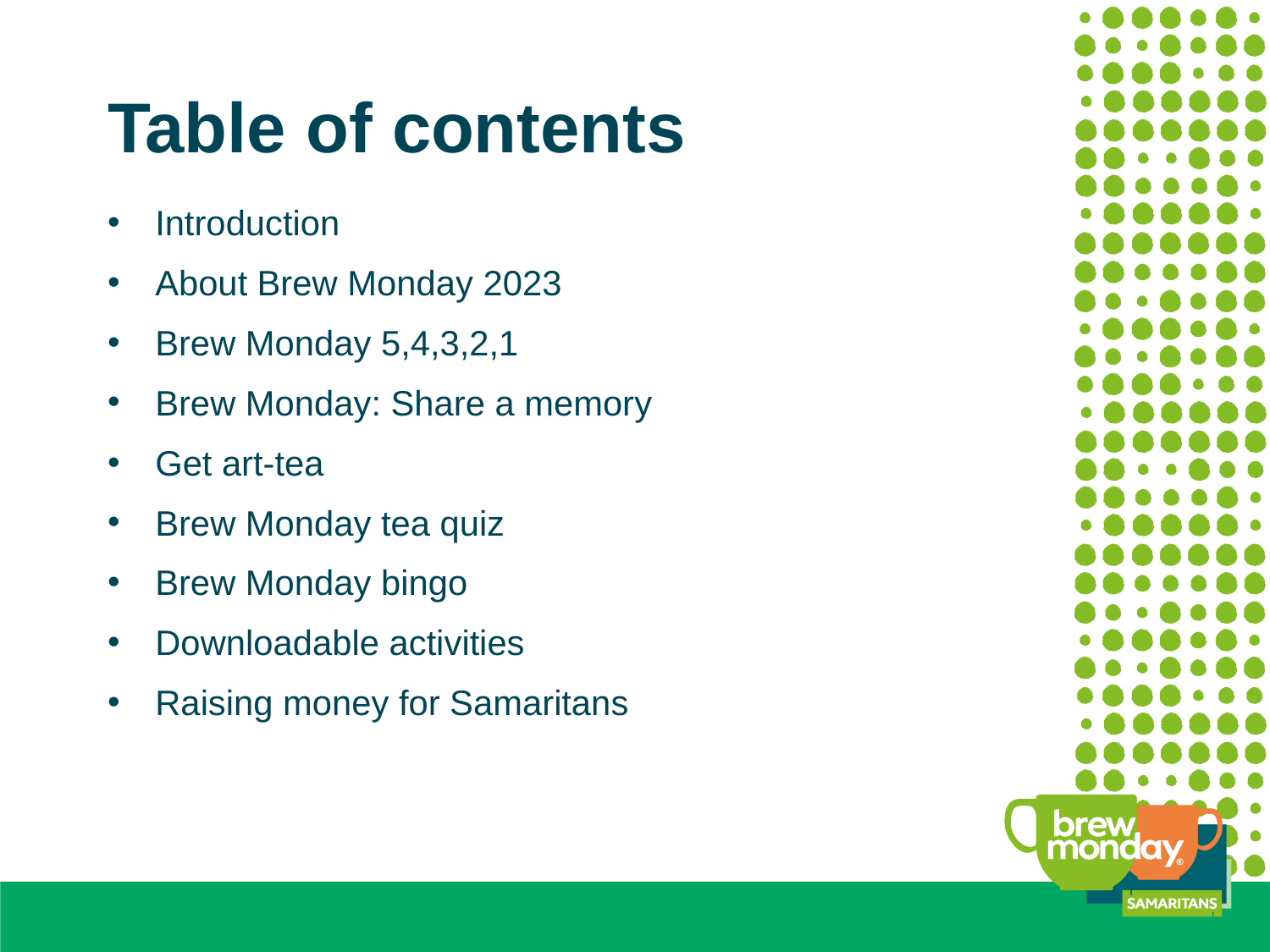

Table of contents
Introduction
About Brew Monday 2023
Brew Monday 5,4,3,2,1
Brew Monday: Share a memory
Get art-tea
Brew Monday tea quiz
Brew Monday bingo
Downloadable activities
Raising money for Samaritans